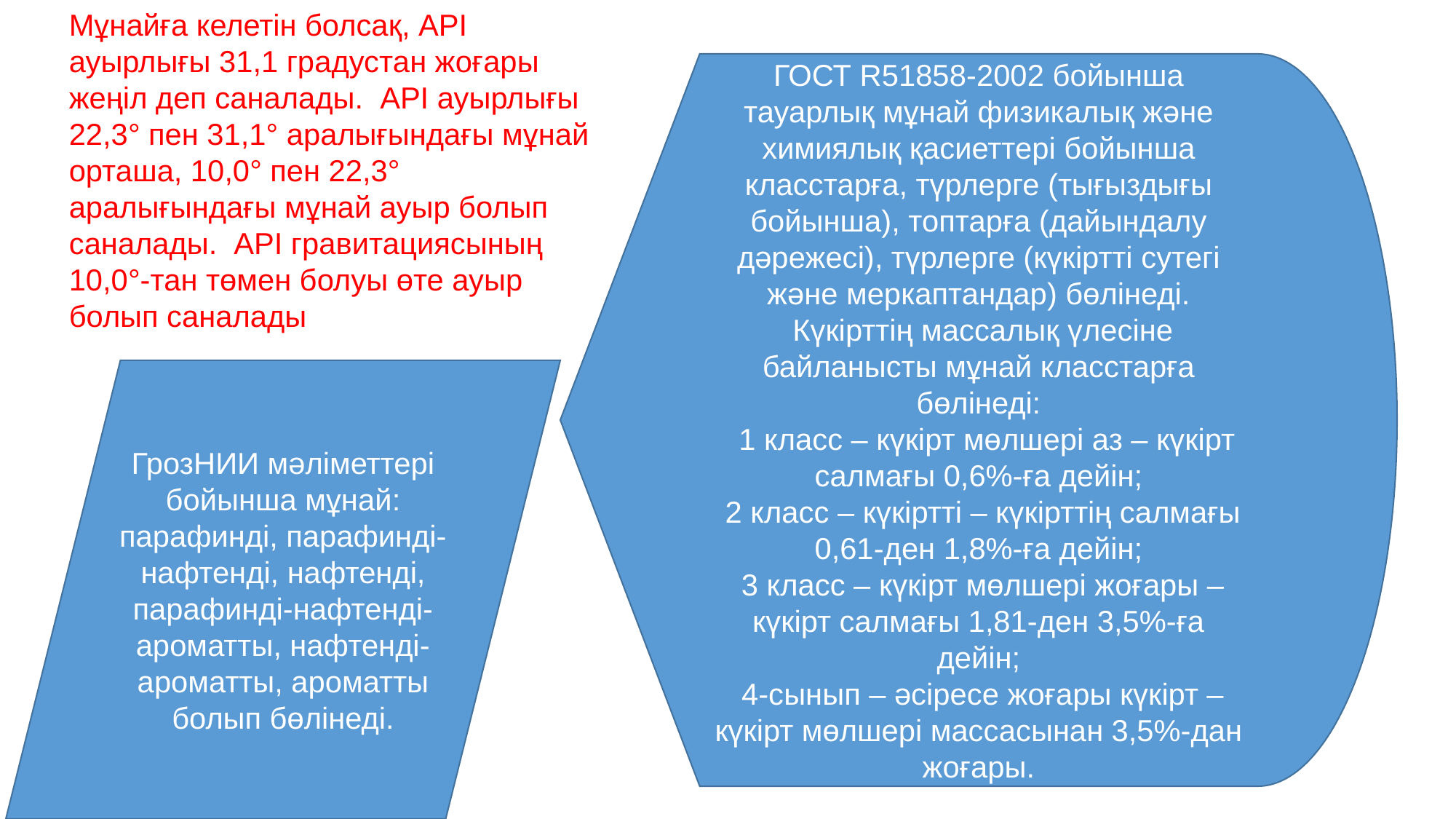

Мұнайға келетін болсақ, API ауырлығы 31,1 градустан жоғары жеңіл деп саналады.  API ауырлығы 22,3° пен 31,1° аралығындағы мұнай орташа, 10,0° пен 22,3° аралығындағы мұнай ауыр болып саналады.  API гравитациясының 10,0°-тан төмен болуы өте ауыр болып саналады

ГОСТ R51858-2002 бойынша тауарлық мұнай физикалық және химиялық қасиеттері бойынша класстарға, түрлерге (тығыздығы бойынша), топтарға (дайындалу дәрежесі), түрлерге (күкіртті сутегі және меркаптандар) бөлінеді.
 Күкірттің массалық үлесіне байланысты мұнай класстарға бөлінеді:
  1 класс – күкірт мөлшері аз – күкірт салмағы 0,6%-ға дейін;
 2 класс – күкіртті – күкірттің салмағы 0,61-ден 1,8%-ға дейін;
 3 класс – күкірт мөлшері жоғары – күкірт салмағы 1,81-ден 3,5%-ға дейін;
 4-сынып – әсіресе жоғары күкірт – күкірт мөлшері массасынан 3,5%-дан жоғары.
ГрозНИИ мәліметтері бойынша мұнай: парафинді, парафинді-нафтенді, нафтенді, парафинді-нафтенді-ароматты, нафтенді-ароматты, ароматты болып бөлінеді.